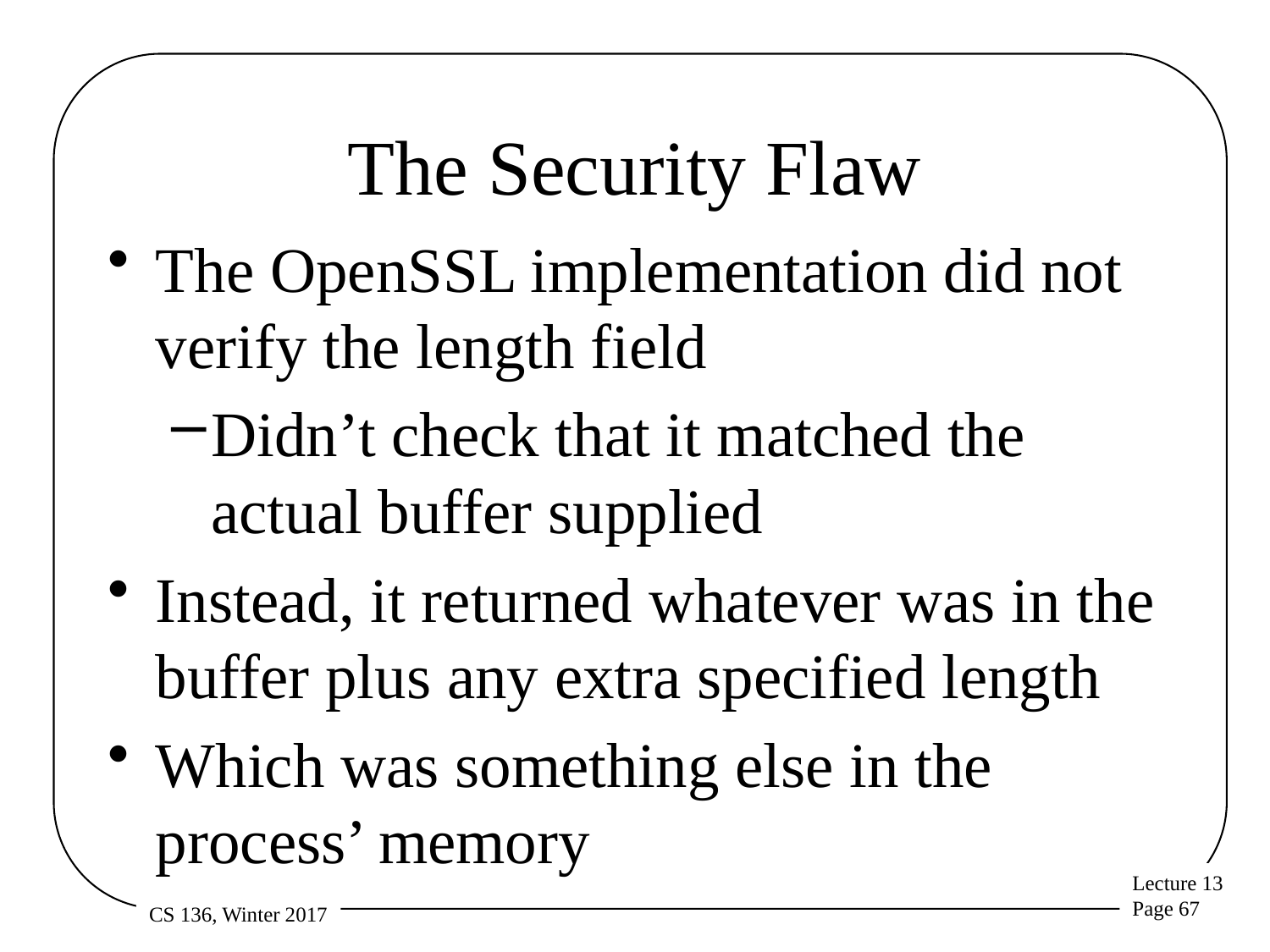

# The Security Flaw
The OpenSSL implementation did not verify the length field
Didn’t check that it matched the actual buffer supplied
Instead, it returned whatever was in the buffer plus any extra specified length
Which was something else in the process’ memory